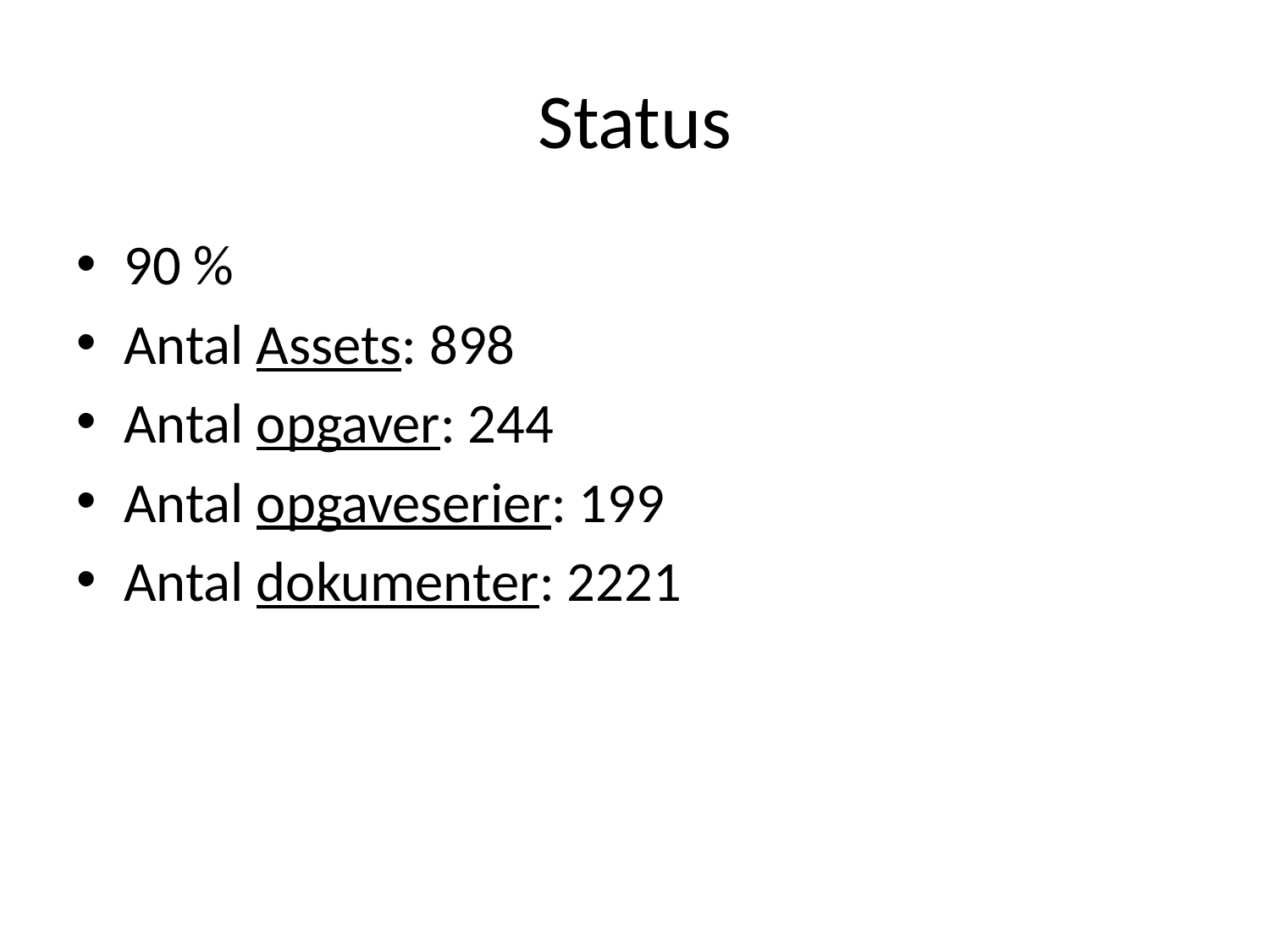

# Status
90 %
Antal Assets: 898
Antal opgaver: 244
Antal opgaveserier: 199
Antal dokumenter: 2221